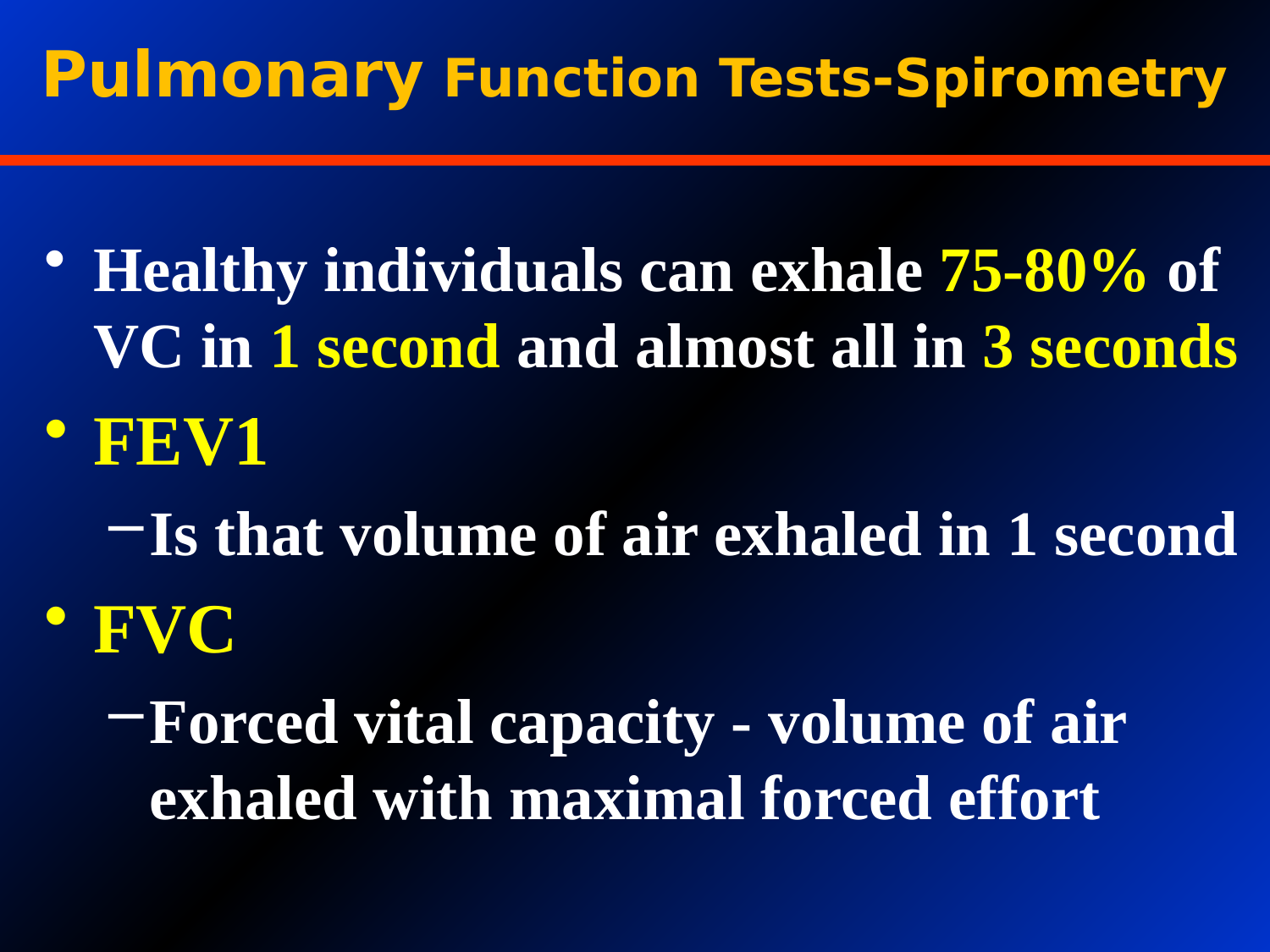

Pulmonary Function Tests-Spirometry
Healthy individuals can exhale 75-80% of VC in 1 second and almost all in 3 seconds
FEV1
Is that volume of air exhaled in 1 second
FVC
Forced vital capacity - volume of air exhaled with maximal forced effort